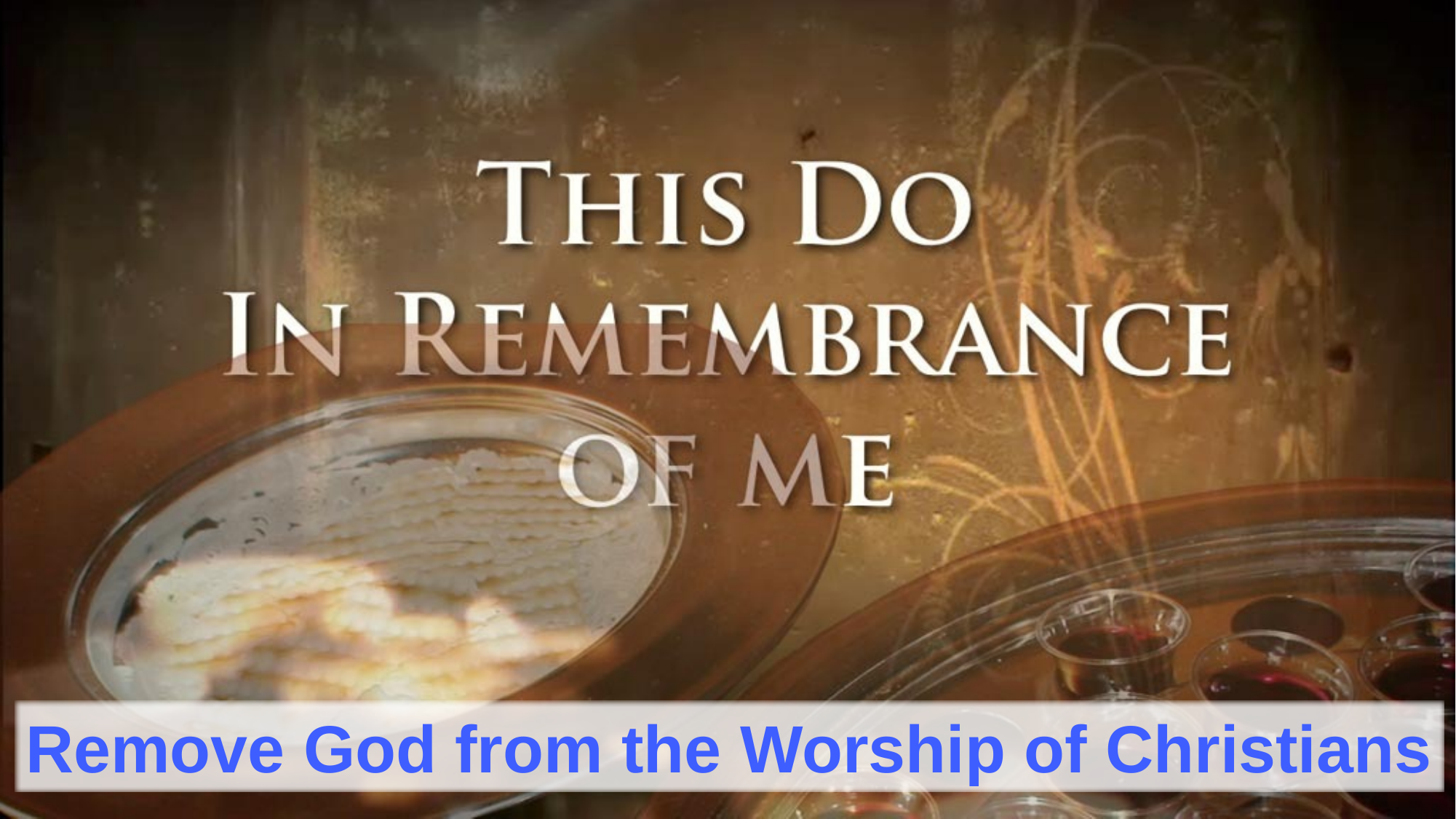

Remove God from the Worship of Christians